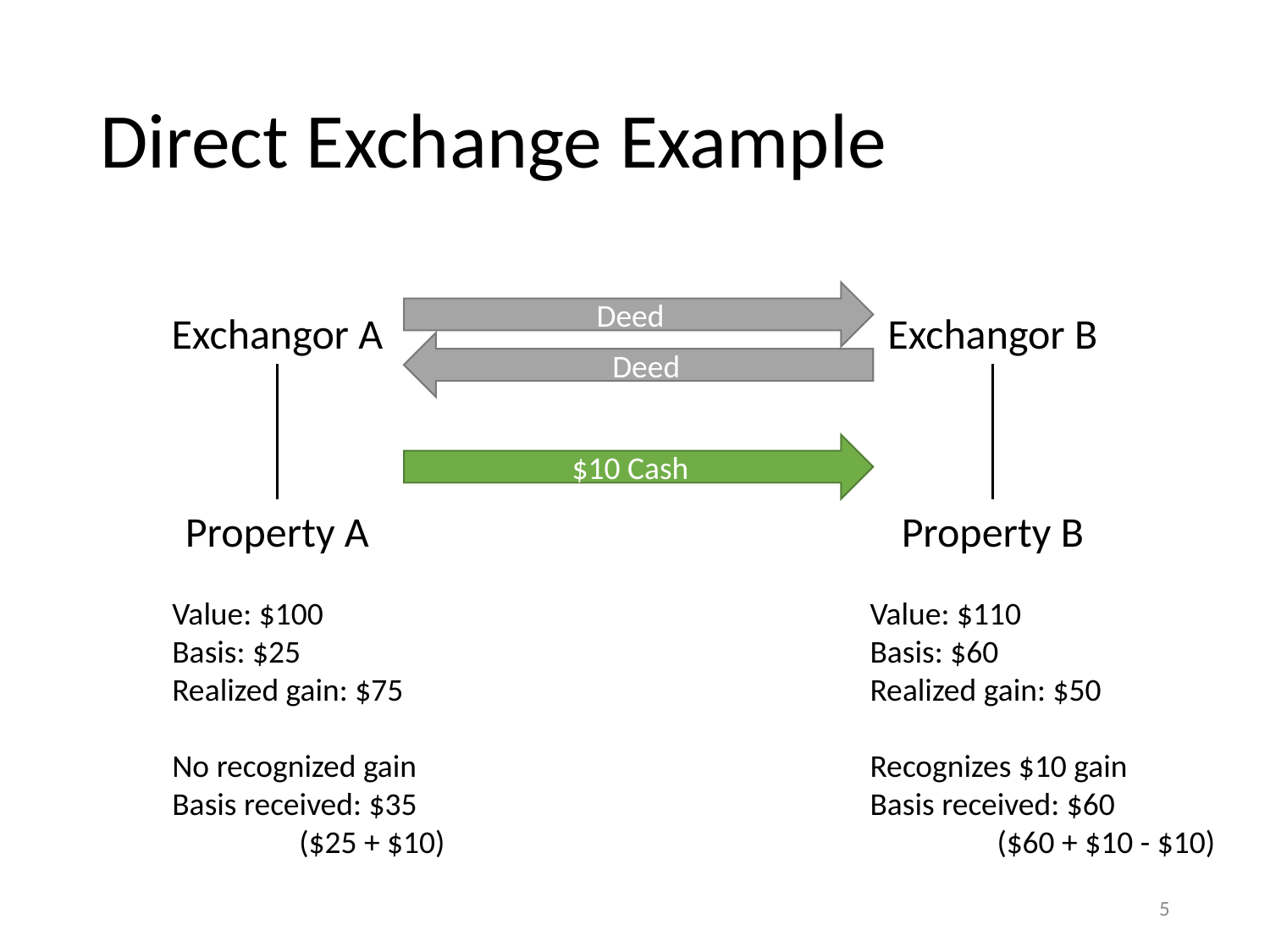

# Direct Exchange Example
Deed
Exchangor B
Exchangor A
Deed
$10 Cash
Property A
Property B
Value: $100
Basis: $25
Realized gain: $75

No recognized gain
Basis received: $35
	($25 + $10)
Value: $110
Basis: $60
Realized gain: $50

Recognizes $10 gain
Basis received: $60
	($60 + $10 - $10)
5